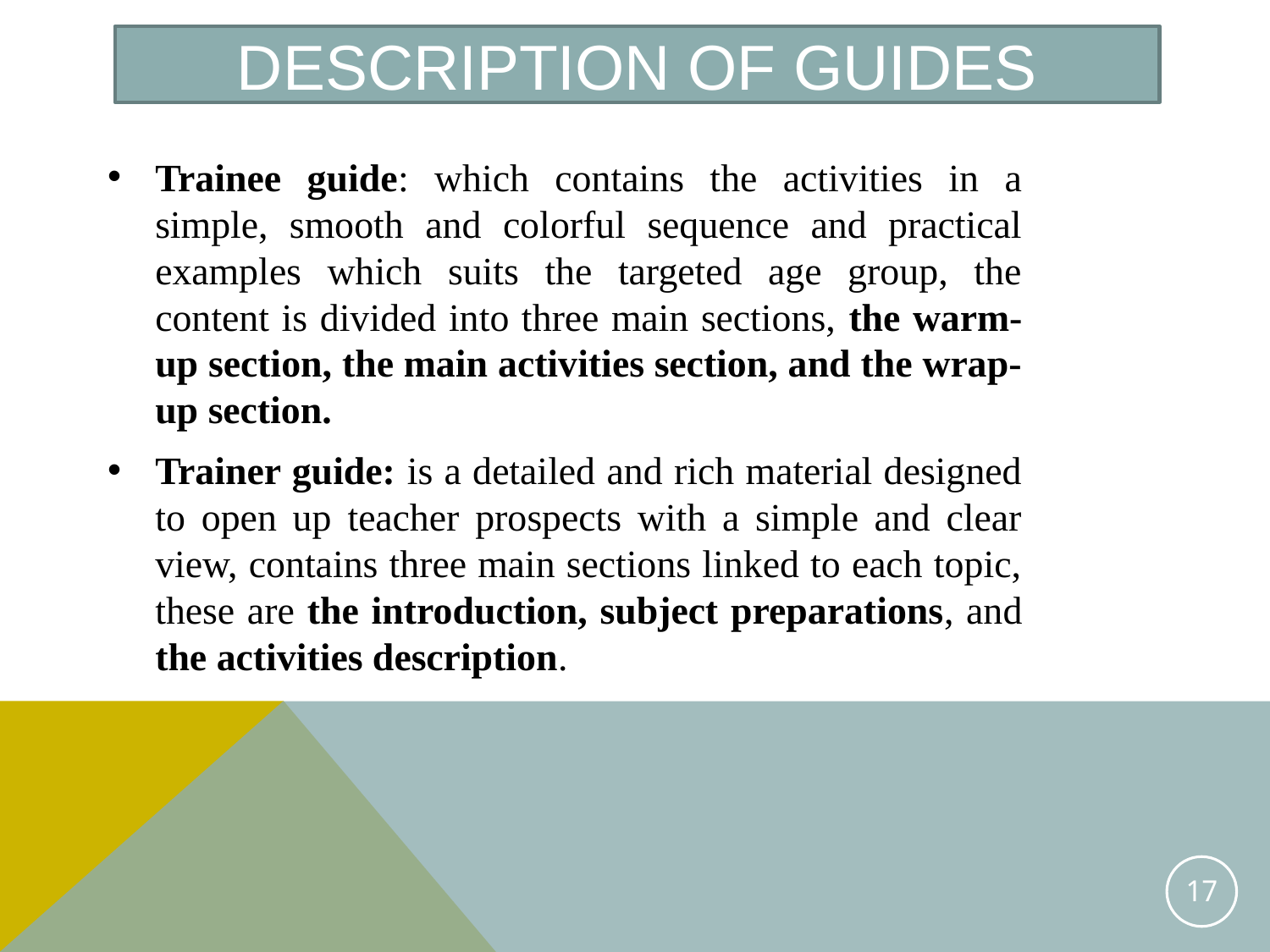

# Description of guides
Trainee guide: which contains the activities in a simple, smooth and colorful sequence and practical examples which suits the targeted age group, the content is divided into three main sections, the warm-up section, the main activities section, and the wrap-up section.
Trainer guide: is a detailed and rich material designed to open up teacher prospects with a simple and clear view, contains three main sections linked to each topic, these are the introduction, subject preparations, and the activities description.

17